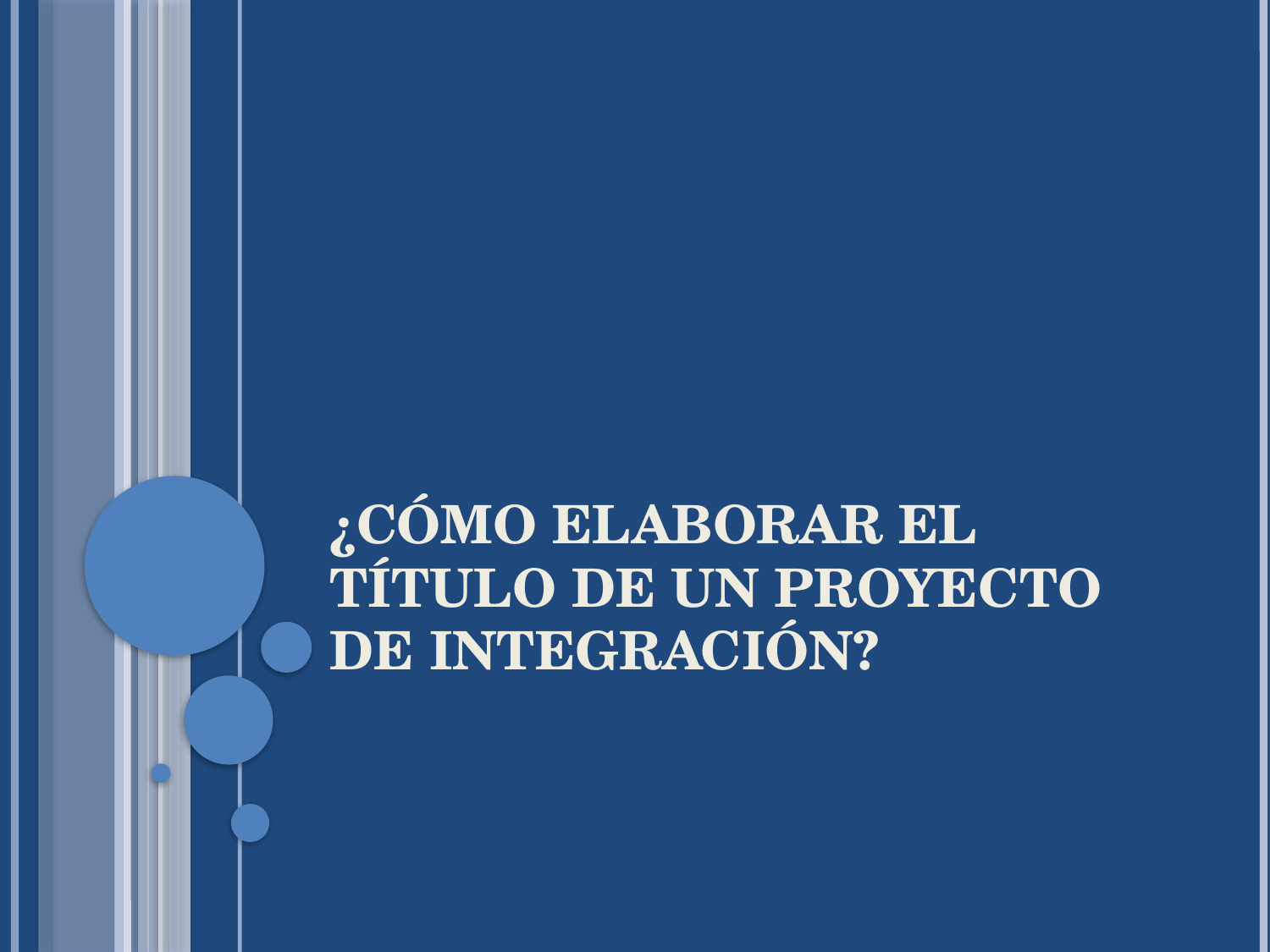

# ¿Cómo elaborar el título de un proyecto de integración?